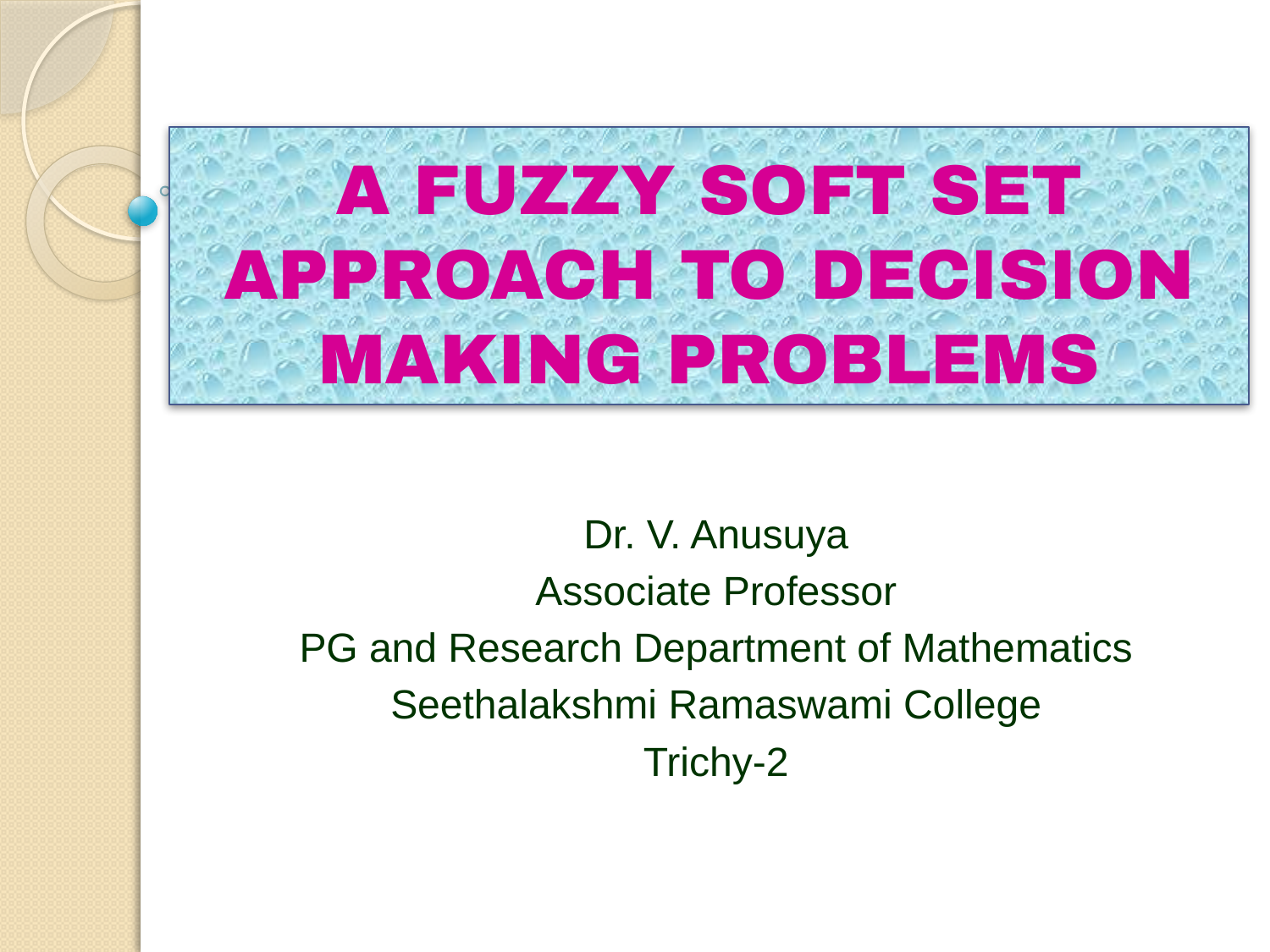

# A FUZZY SOFT SET APPROACH TO DECISION MAKING PROBLEMS
Dr. V. Anusuya
Associate Professor
PG and Research Department of Mathematics
Seethalakshmi Ramaswami College
Trichy-2